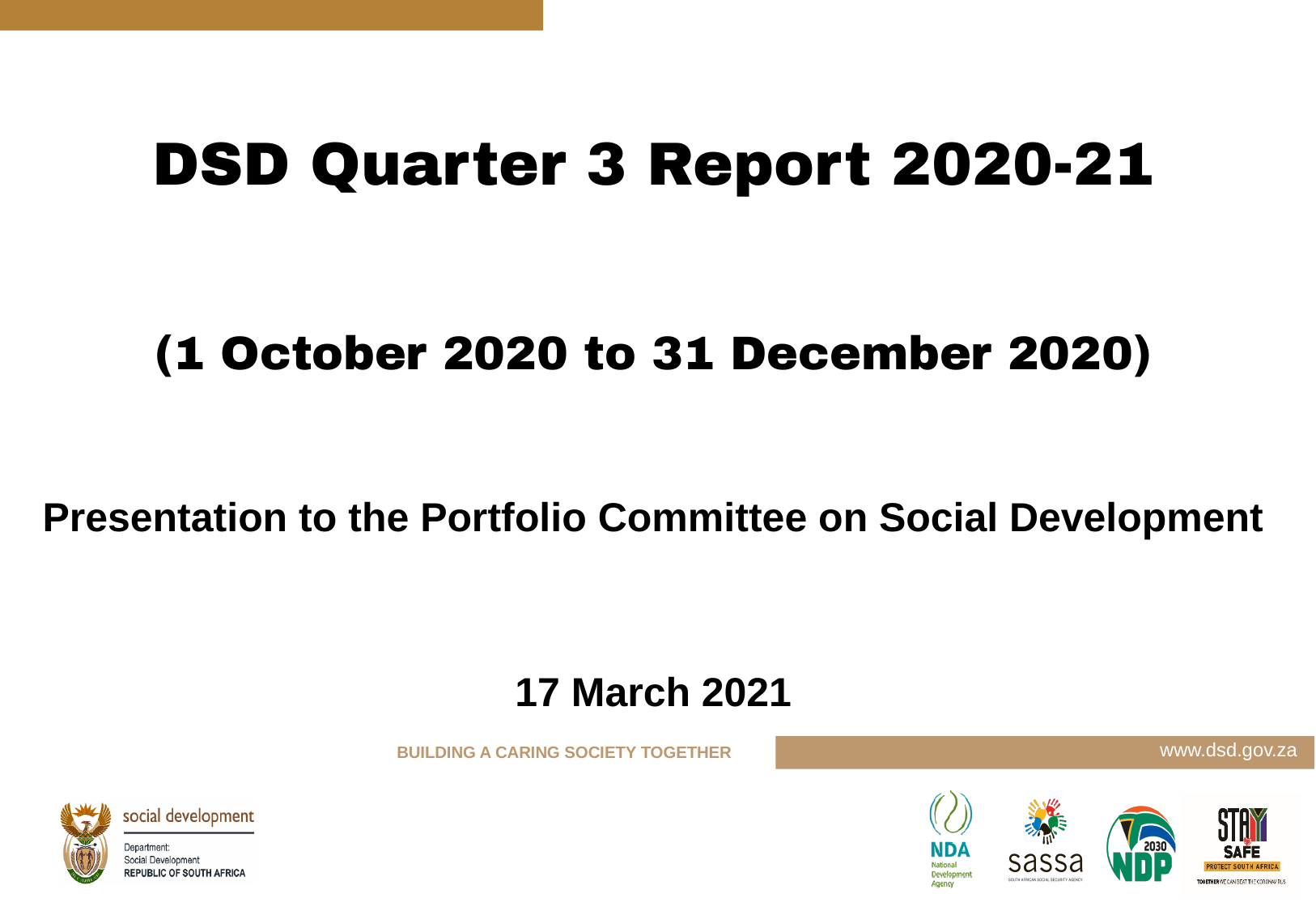

# DSD Quarter 3 Report 2020-21 (1 October 2020 to 31 December 2020) Presentation to the Portfolio Committee on Social Development 17 March 2021
1